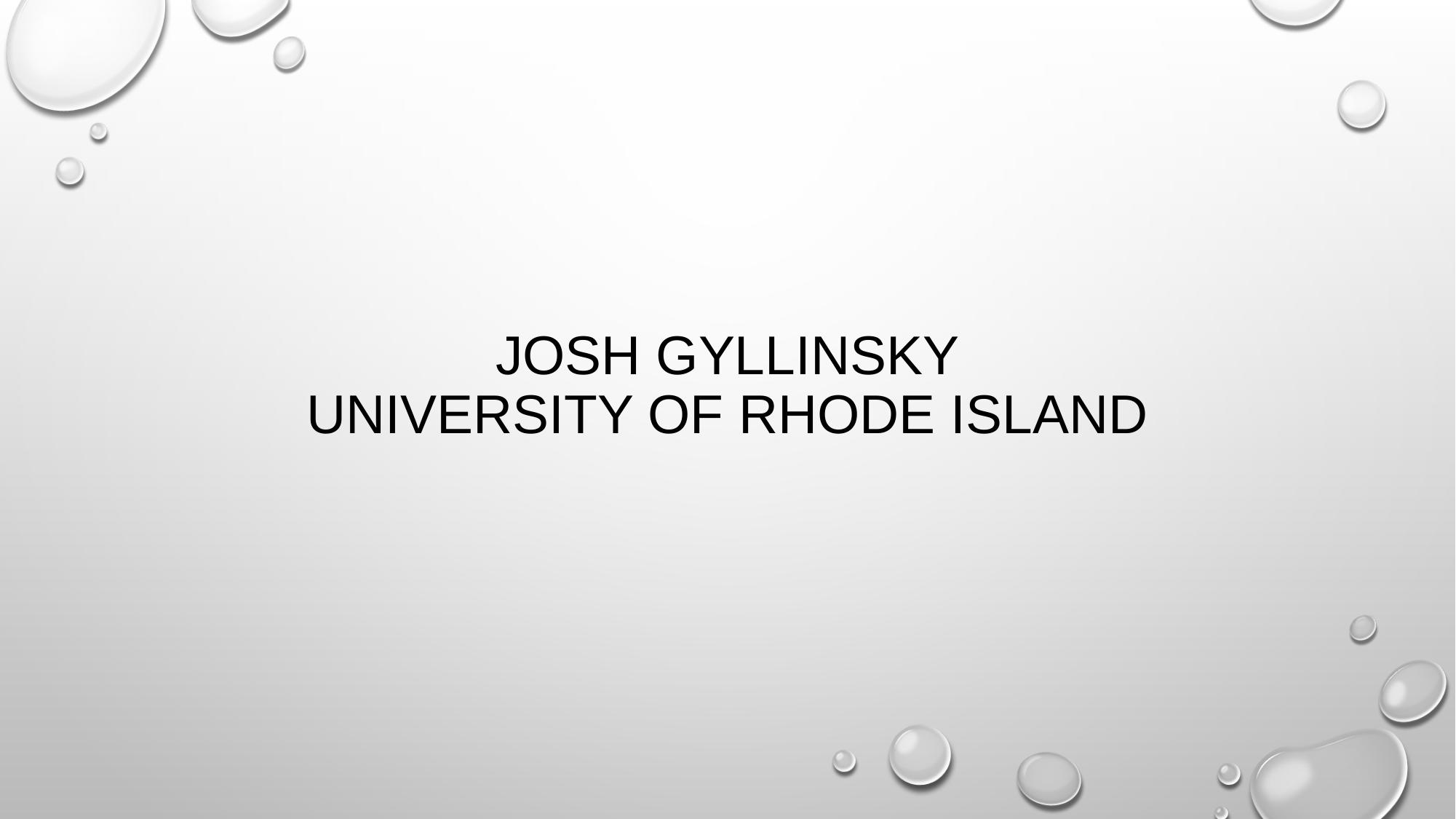

# Josh Gyllinsky UNIVERSITY of Rhode Island